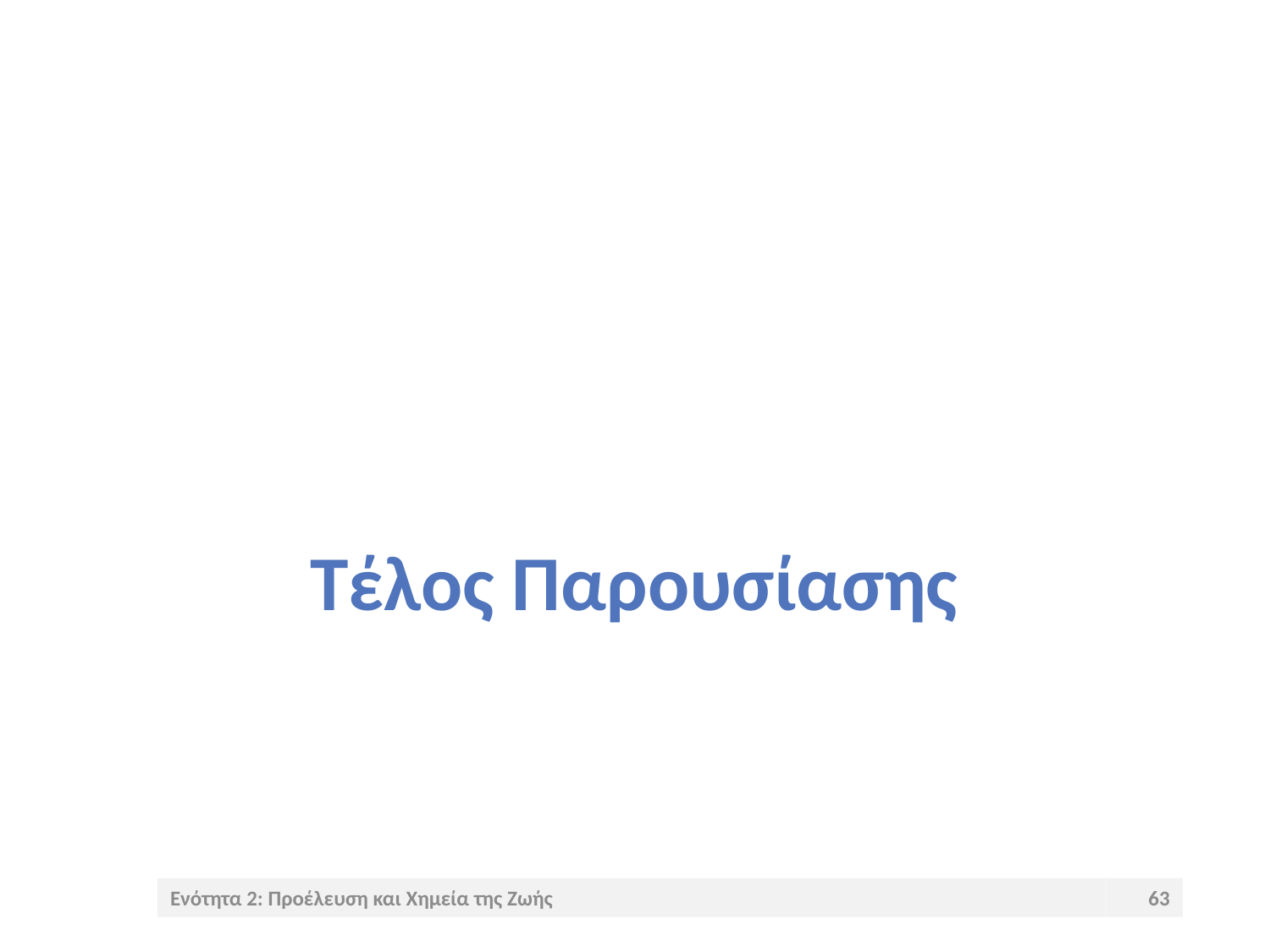

# Τέλος Παρουσίασης

Ενότητα 2: Προέλευση και Χημεία της Ζωής
63